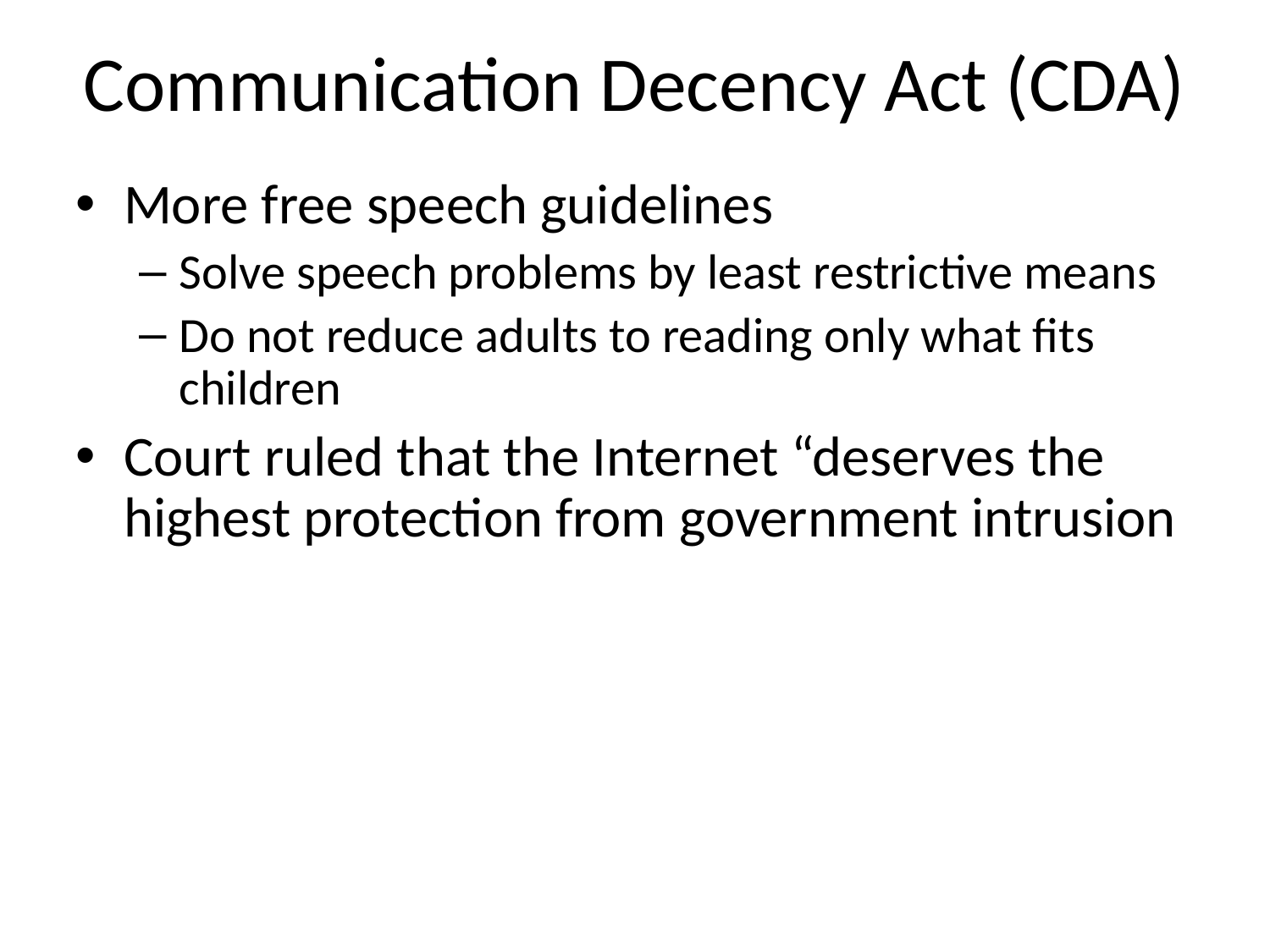

# Communication Decency Act (CDA)
More free speech guidelines
Solve speech problems by least restrictive means
Do not reduce adults to reading only what fits children
Court ruled that the Internet “deserves the highest protection from government intrusion